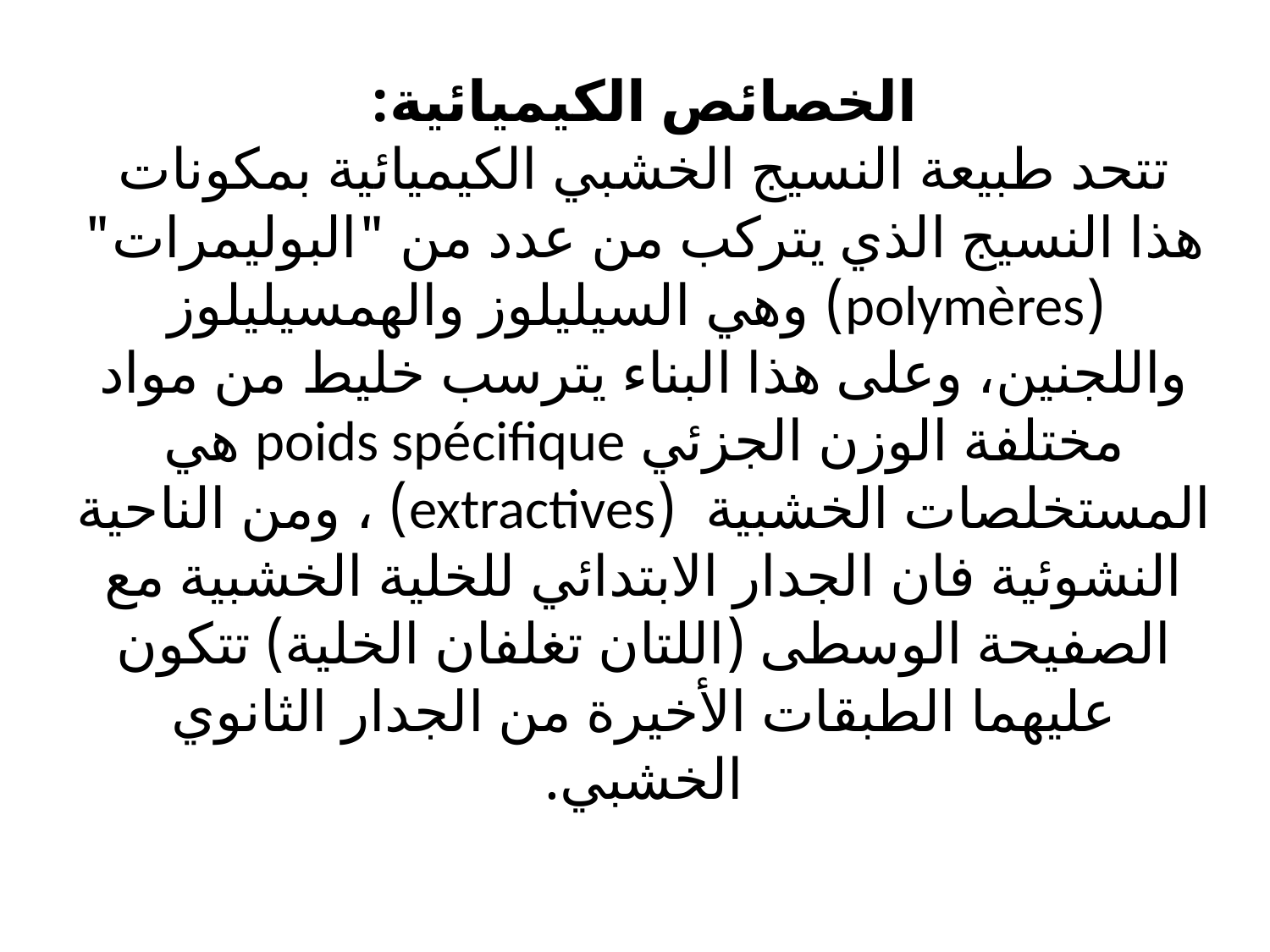

# الخصائص الكيميائية: تتحد طبيعة النسيج الخشبي الكيميائية بمكونات هذا النسيج الذي يتركب من عدد من "البوليمرات"  (polymères) وهي السيليلوز والهمسيليلوز واللجنين، وعلى هذا البناء يترسب خليط من مواد مختلفة الوزن الجزئي poids spécifique هي المستخلصات الخشبية  (extractives) ، ومن الناحية النشوئية فان الجدار الابتدائي للخلية الخشبية مع الصفيحة الوسطى (اللتان تغلفان الخلية) تتكون عليهما الطبقات الأخيرة من الجدار الثانوي الخشبي.